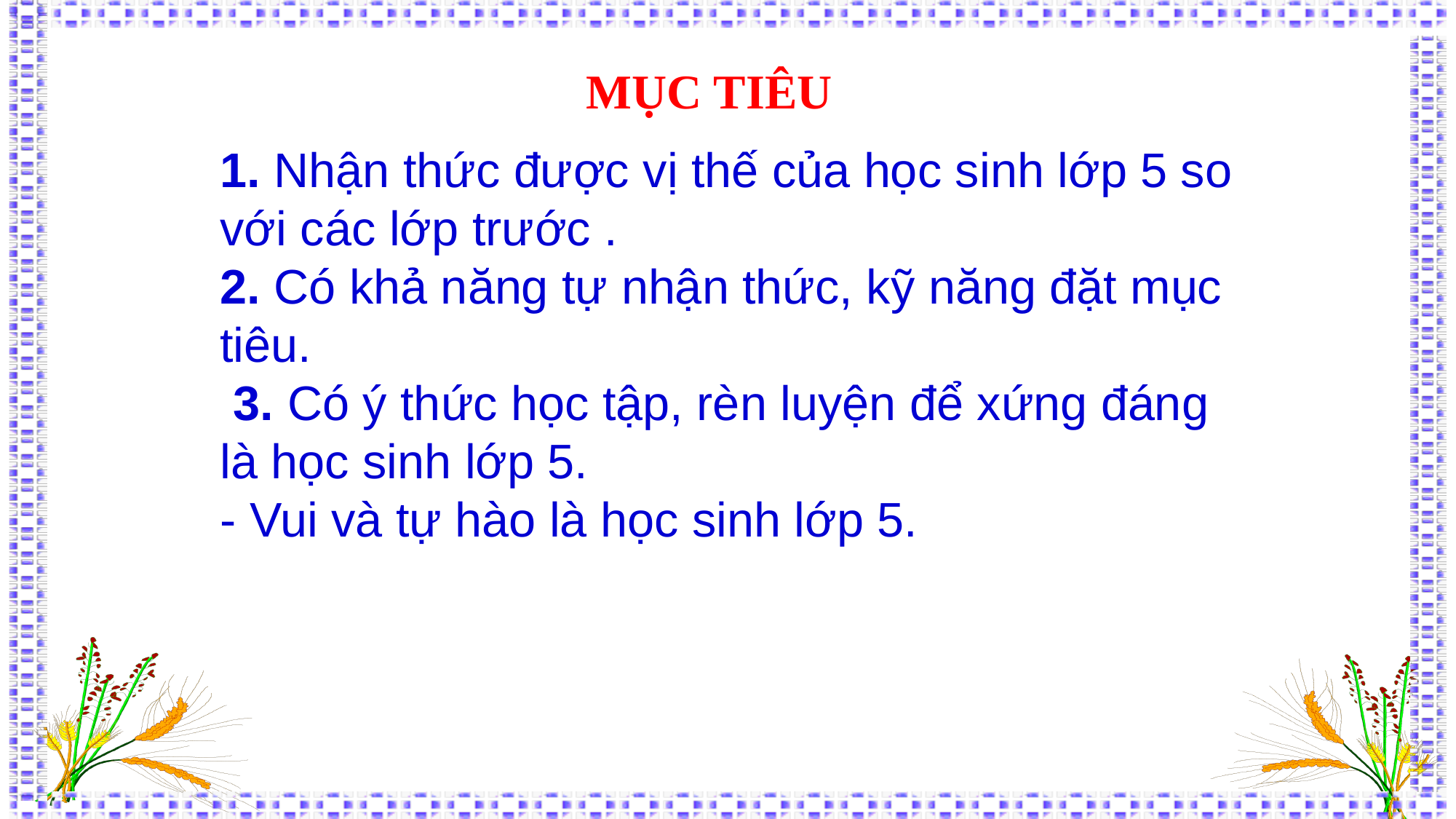

MỤC TIÊU
1. Nhận thức đư­ợc vị thế của học sinh lớp 5 so với các lớp trư­ớc .
2. Có khả năng tự nhận thức, kỹ năng đặt mục tiêu.
 3. Có ý thức học tập, rèn luyện để xứng đáng là học sinh lớp 5.
- Vui và tự hào là học sinh lớp 5.